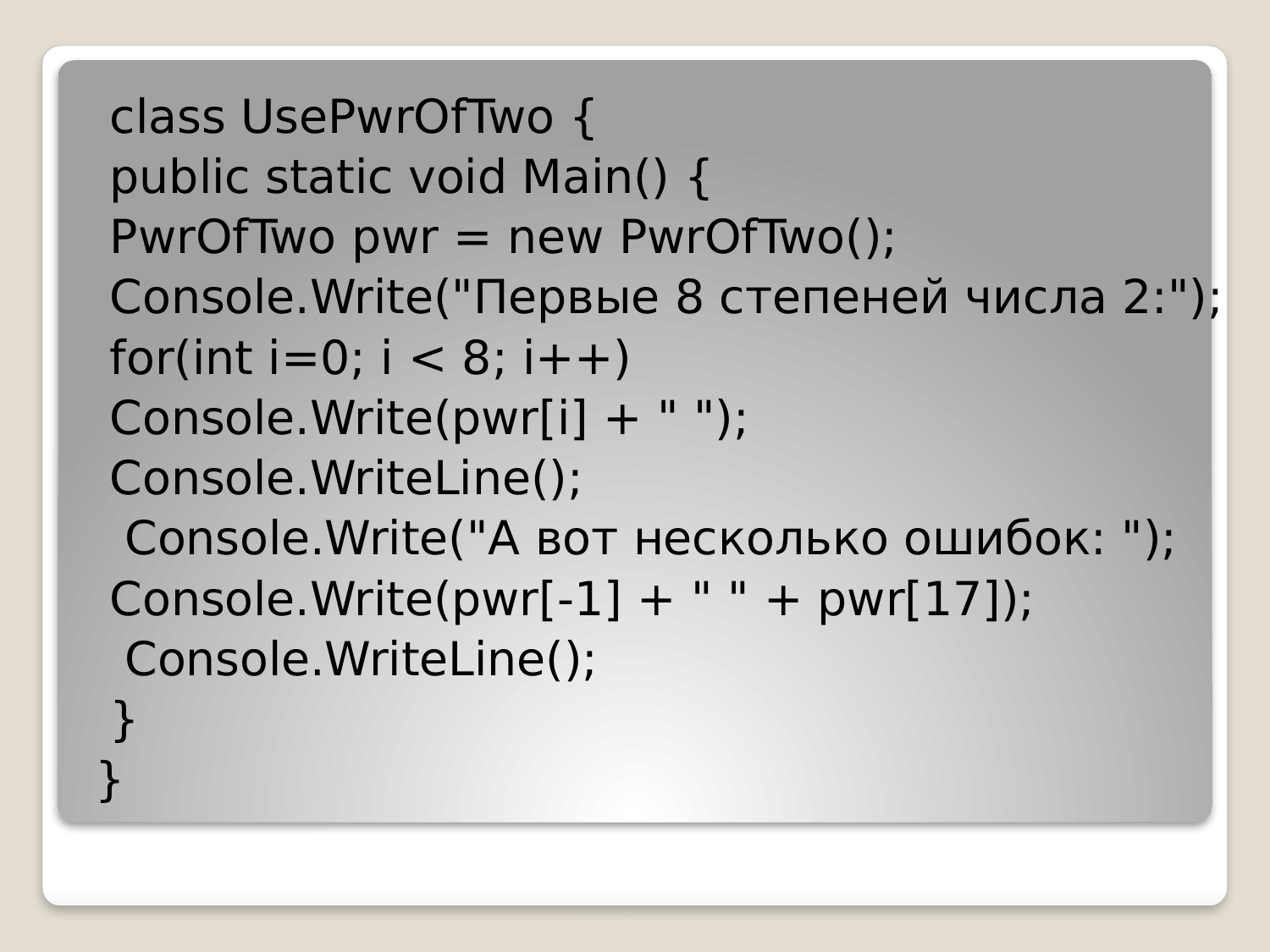

class UsePwrOfTwo {
 public static void Main() {
 PwrOfTwo pwr = new PwrOfTwo();
 Console.Write("Первые 8 степеней числа 2:");
 for(int i=0; i < 8; i++)
 Console.Write(pwr[i] + " ");
 Console.WriteLine();
  Console.Write("А вот несколько ошибок: ");
 Console.Write(pwr[-1] + " " + pwr[17]);
  Console.WriteLine();
 }
}